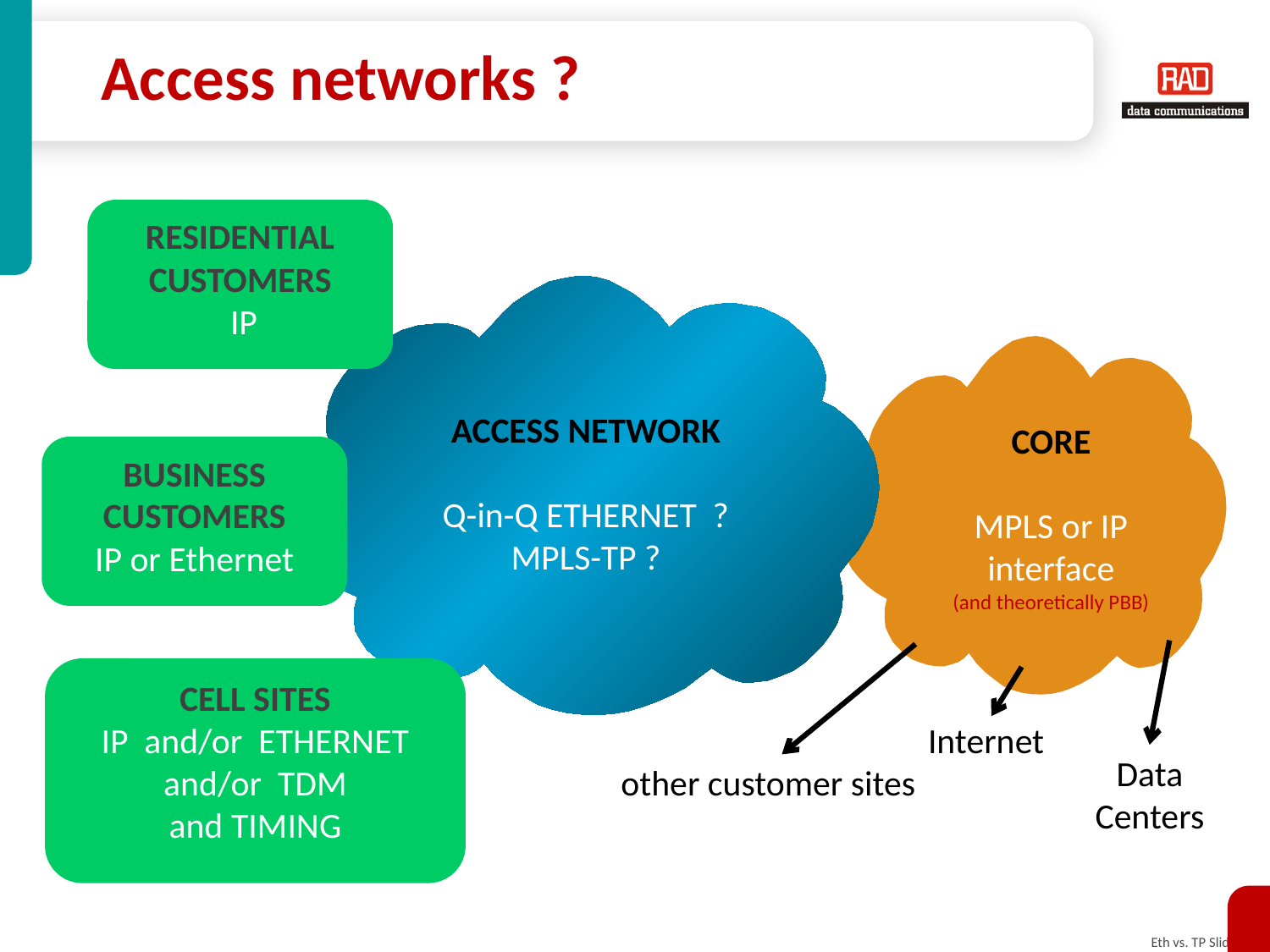

# Access networks ?
RESIDENTIAL CUSTOMERS
 IP

ACCESS NETWORK

Q-in-Q ETHERNET  ?
MPLS-TP ?
CORE

MPLS or IP
interface
(and theoretically PBB)
BUSINESS CUSTOMERS
IP or Ethernet
CELL SITES
IP  and/or  ETHERNET
and/or  TDM
and TIMING

Internet
Data Centers
other customer sites